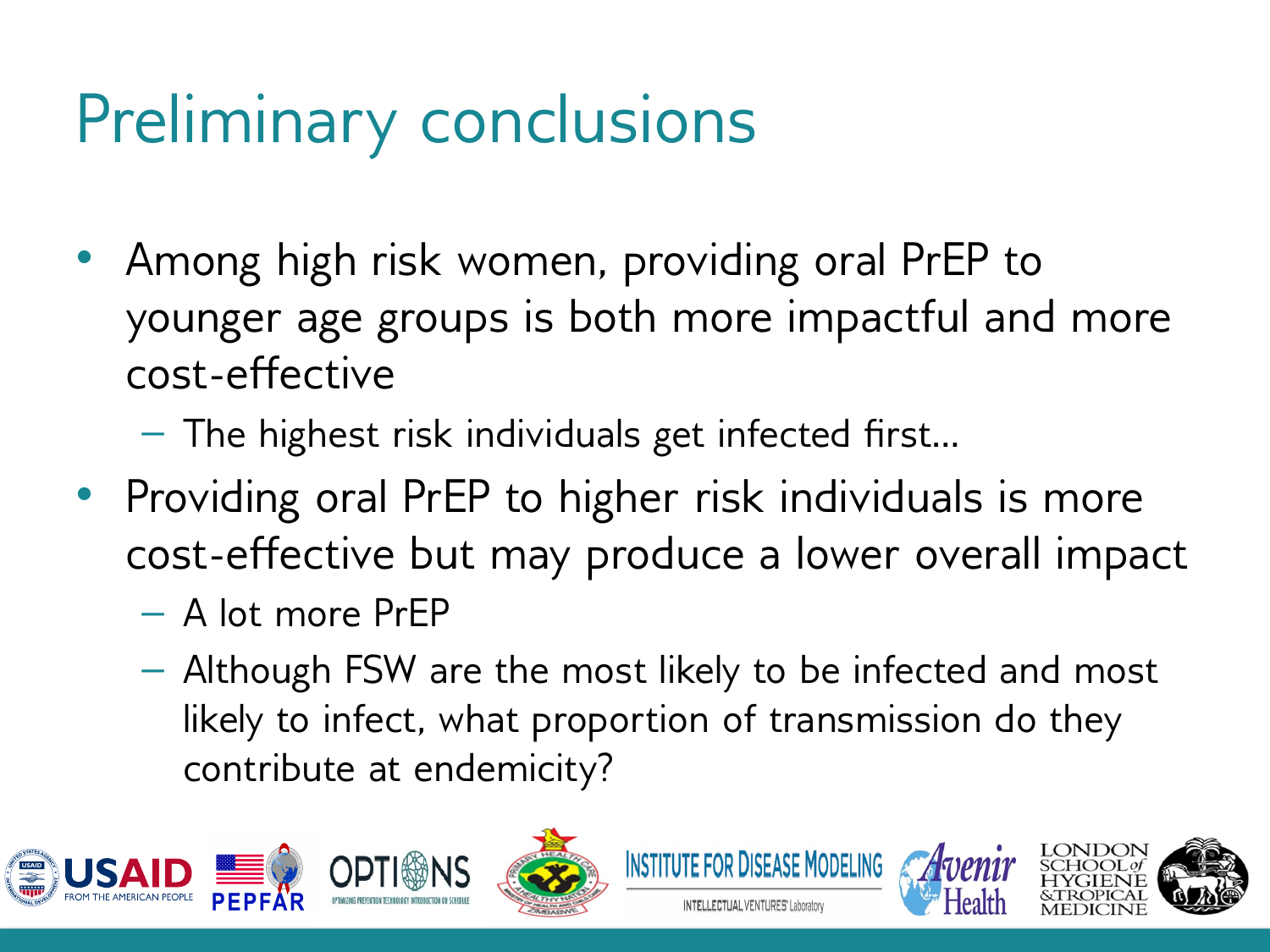

# Preliminary conclusions
Among high risk women, providing oral PrEP to younger age groups is both more impactful and more cost-effective
The highest risk individuals get infected first…
Providing oral PrEP to higher risk individuals is more cost-effective but may produce a lower overall impact
A lot more PrEP
Although FSW are the most likely to be infected and most likely to infect, what proportion of transmission do they contribute at endemicity?